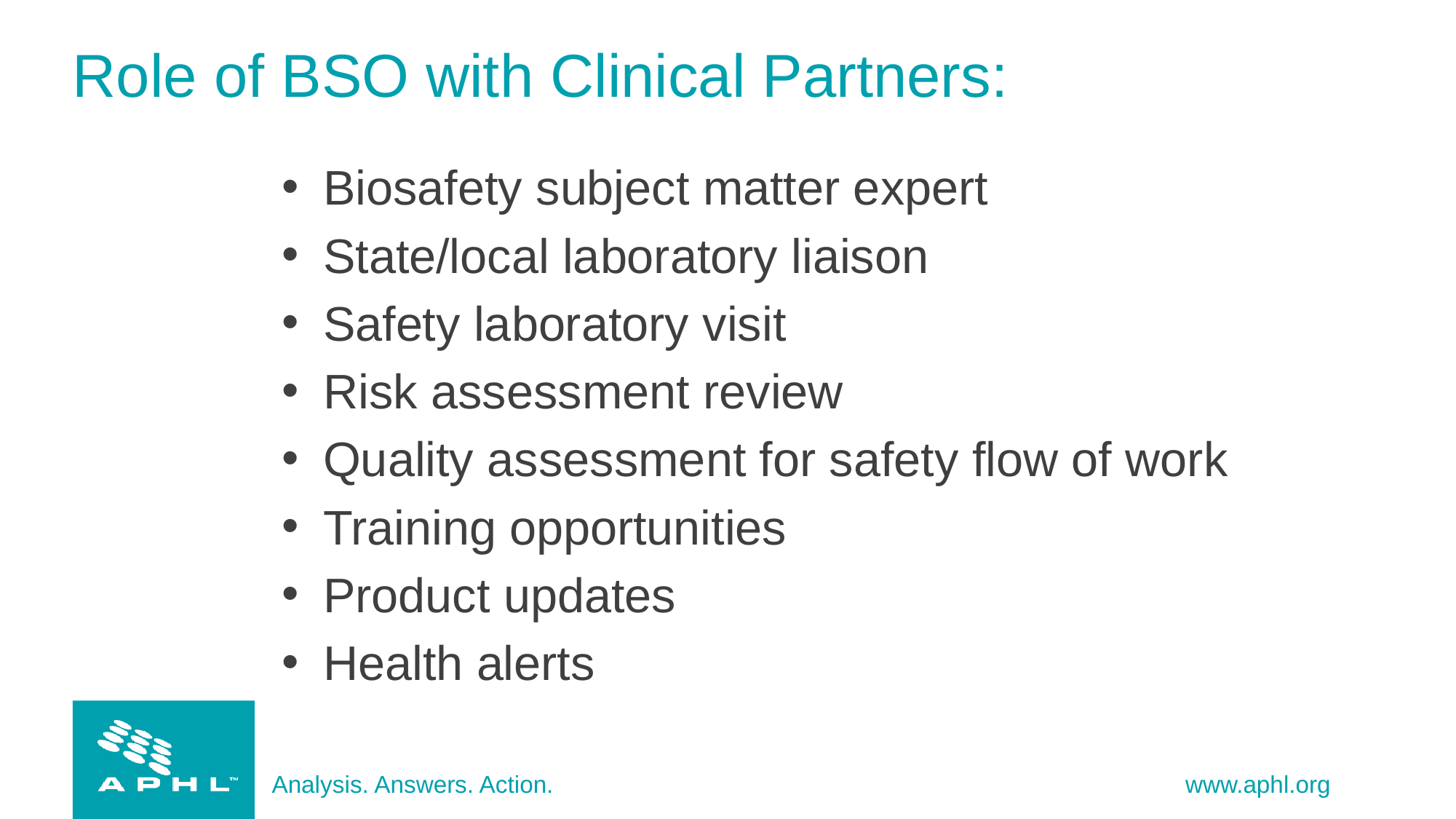

# Role of BSO with Clinical Partners:
Biosafety subject matter expert
State/local laboratory liaison
Safety laboratory visit
Risk assessment review
Quality assessment for safety flow of work
Training opportunities
Product updates
Health alerts